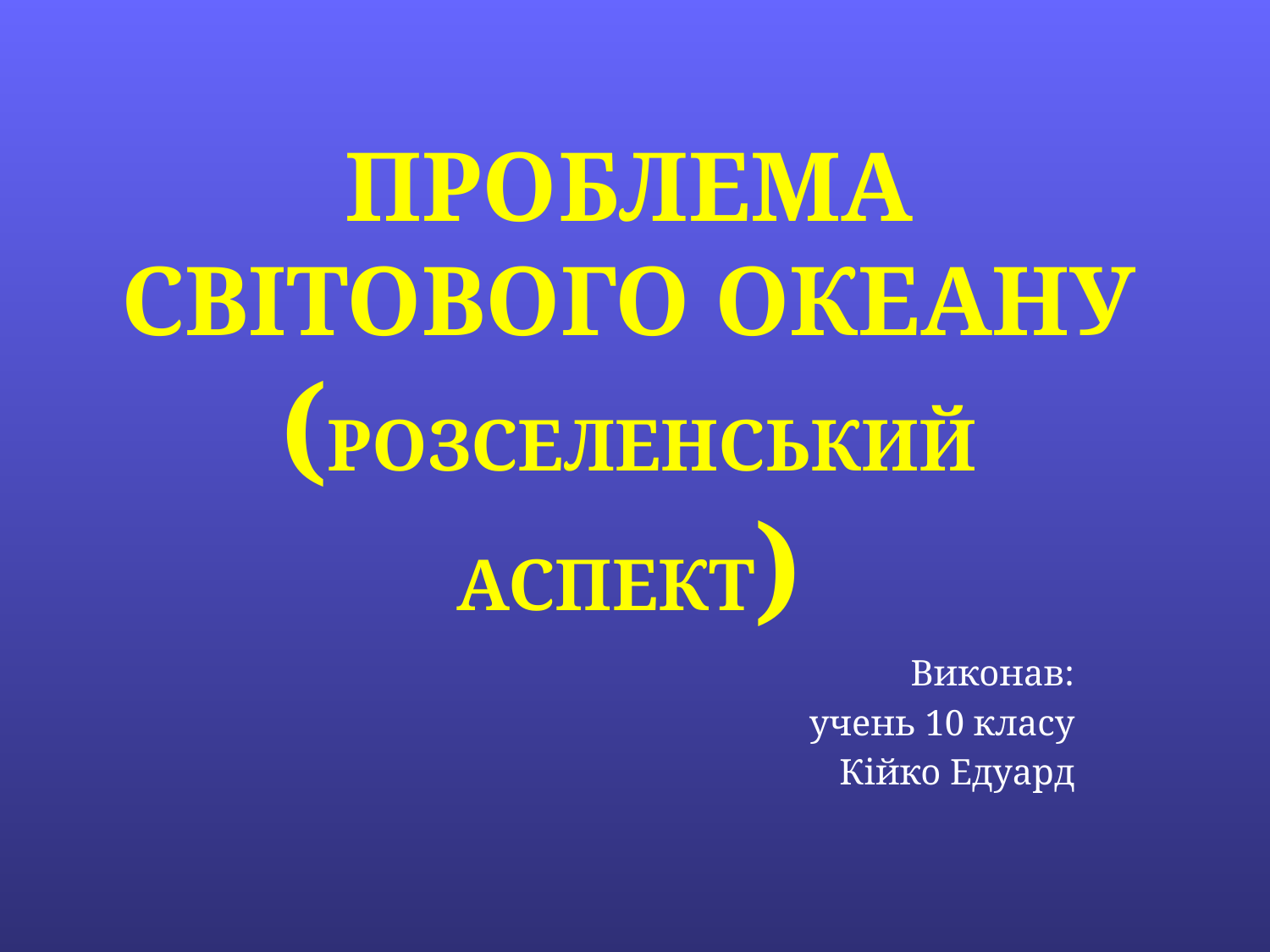

# ПРОБЛЕМА СВІТОВОГО ОКЕАНУ (РОЗСЕЛЕНСЬКИЙ АСПЕКТ)
Виконав:
учень 10 класу
Кійко Едуард